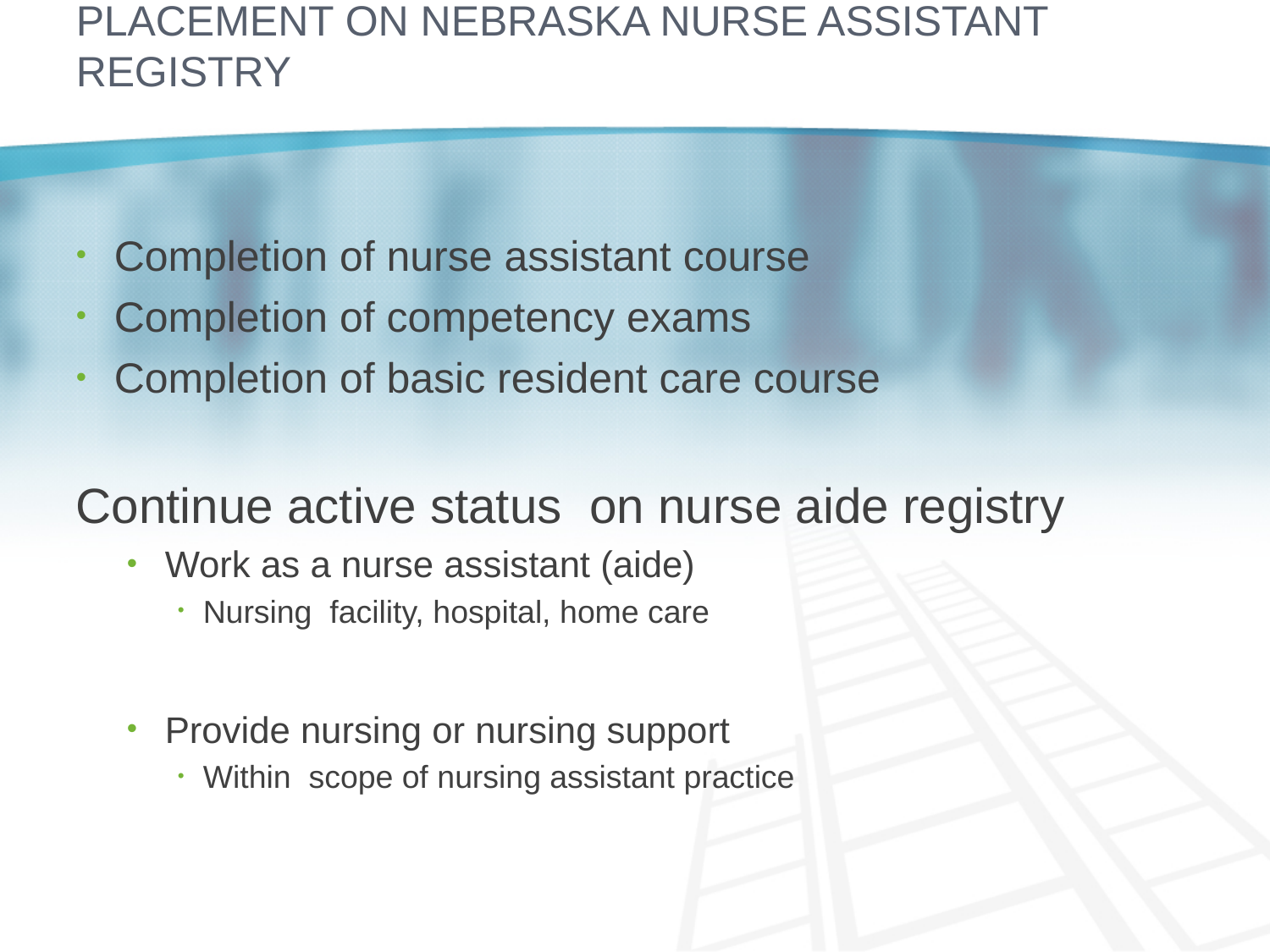

# Placement on Nebraska Nurse Assistant Registry
Completion of nurse assistant course
Completion of competency exams
Completion of basic resident care course

Continue active status  on nurse aide registry
Work as a nurse assistant (aide)
Nursing  facility, hospital, home care

Provide nursing or nursing support
Within  scope of nursing assistant practice